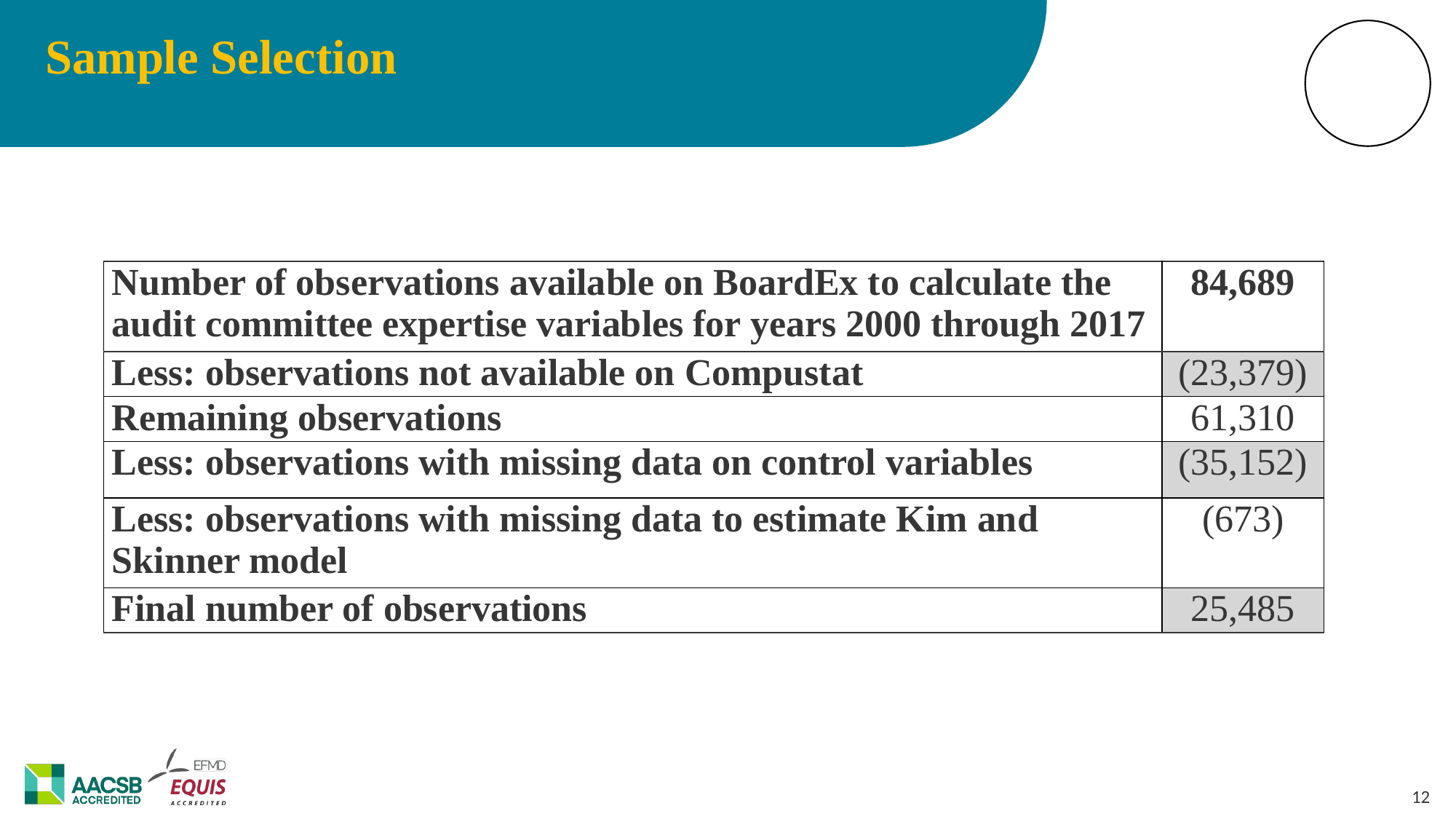

Sample Selection
| Number of observations available on BoardEx to calculate the audit committee expertise variables for years 2000 through 2017 | 84,689 |
| --- | --- |
| Less: observations not available on Compustat | (23,379) |
| Remaining observations | 61,310 |
| Less: observations with missing data on control variables | (35,152) |
| Less: observations with missing data to estimate Kim and Skinner model | (673) |
| Final number of observations | 25,485 |

12